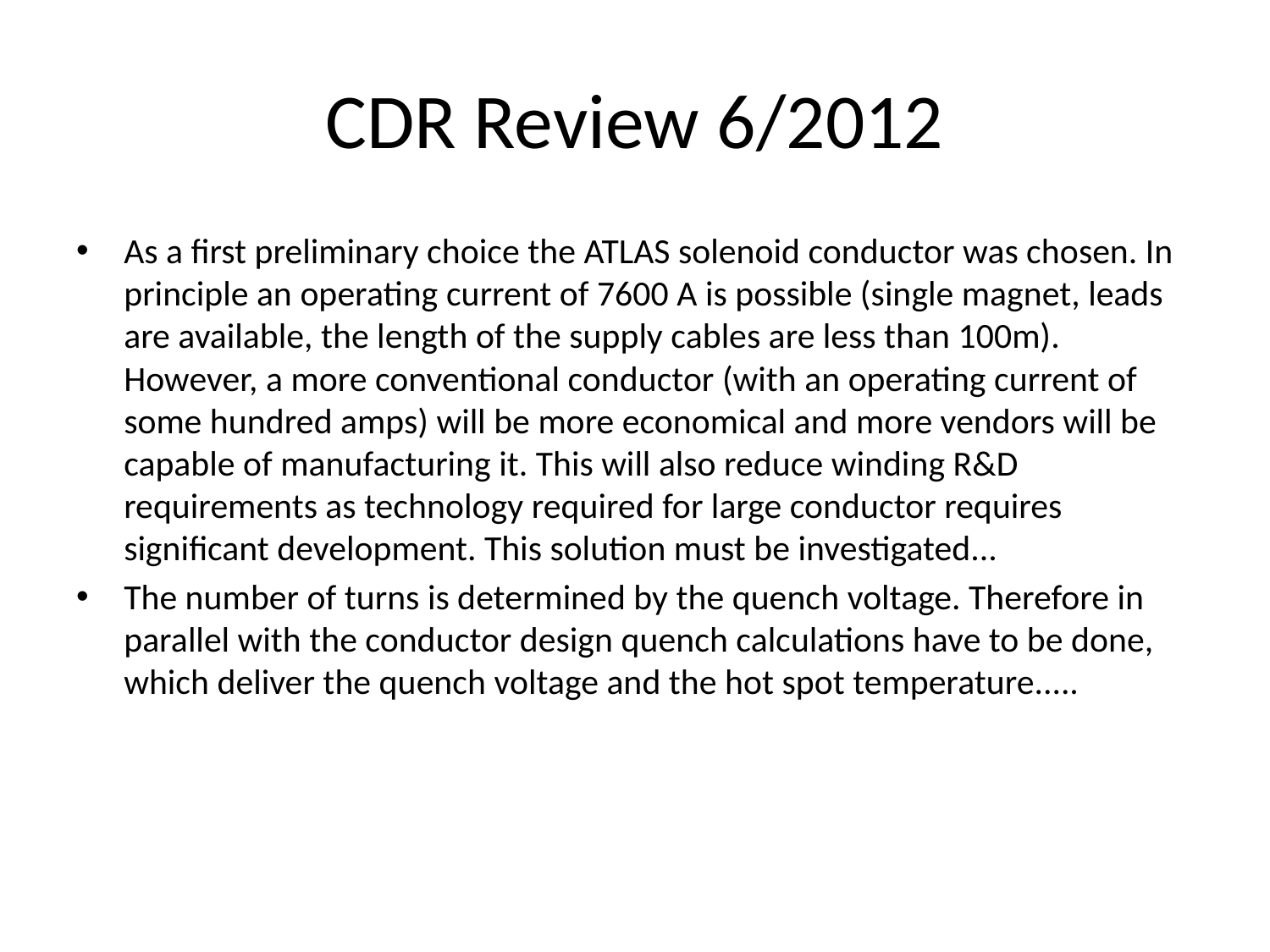

# CDR Review 6/2012
As a first preliminary choice the ATLAS solenoid conductor was chosen. In principle an operating current of 7600 A is possible (single magnet, leads are available, the length of the supply cables are less than 100m). However, a more conventional conductor (with an operating current of some hundred amps) will be more economical and more vendors will be capable of manufacturing it. This will also reduce winding R&D requirements as technology required for large conductor requires significant development. This solution must be investigated...
The number of turns is determined by the quench voltage. Therefore in parallel with the conductor design quench calculations have to be done, which deliver the quench voltage and the hot spot temperature.....